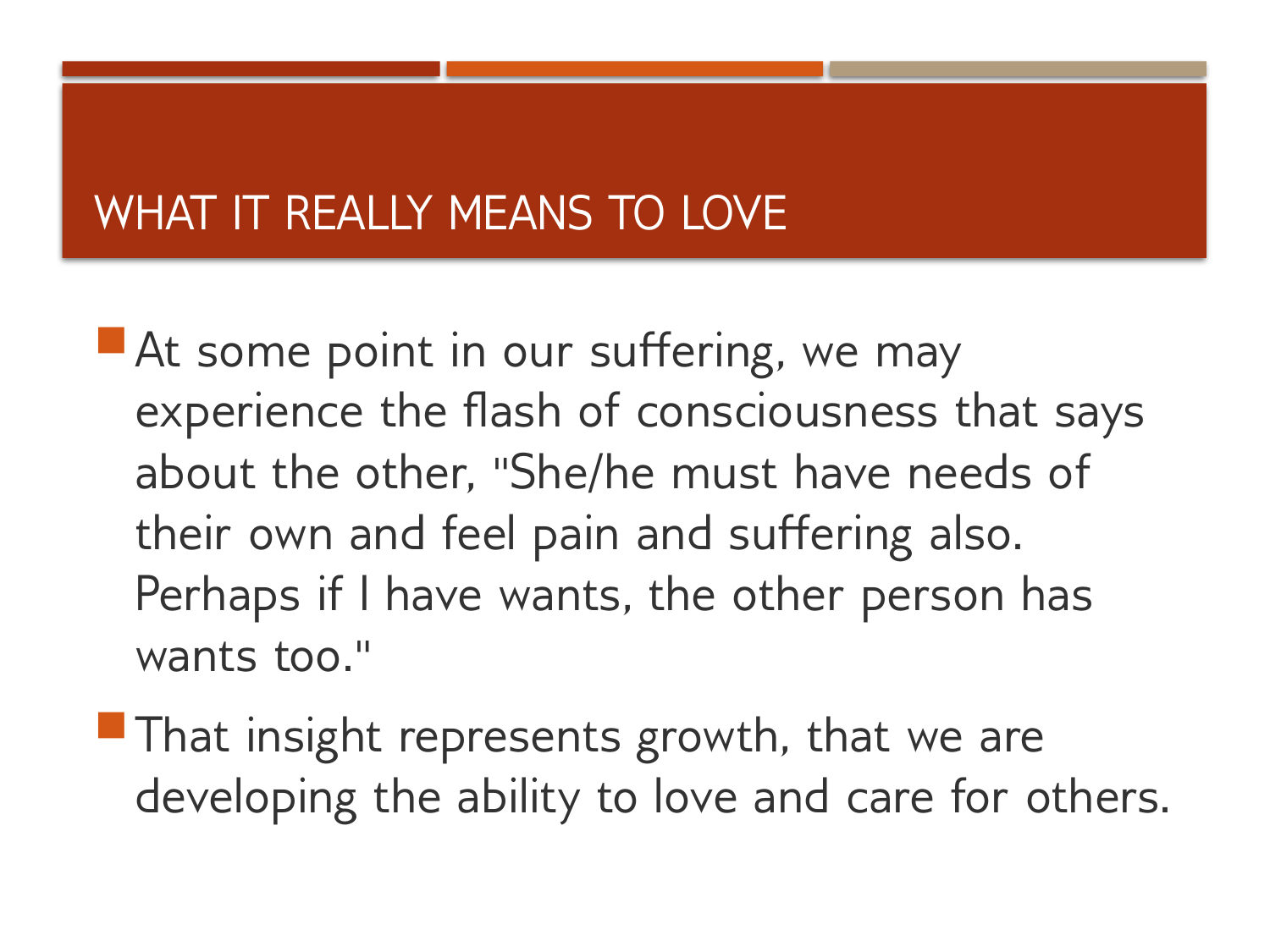

# What It Really Means To Love
At some point in our suffering, we may experience the flash of consciousness that says about the other, "She/he must have needs of their own and feel pain and suffering also. Perhaps if I have wants, the other person has wants too."
That insight represents growth, that we are developing the ability to love and care for others.